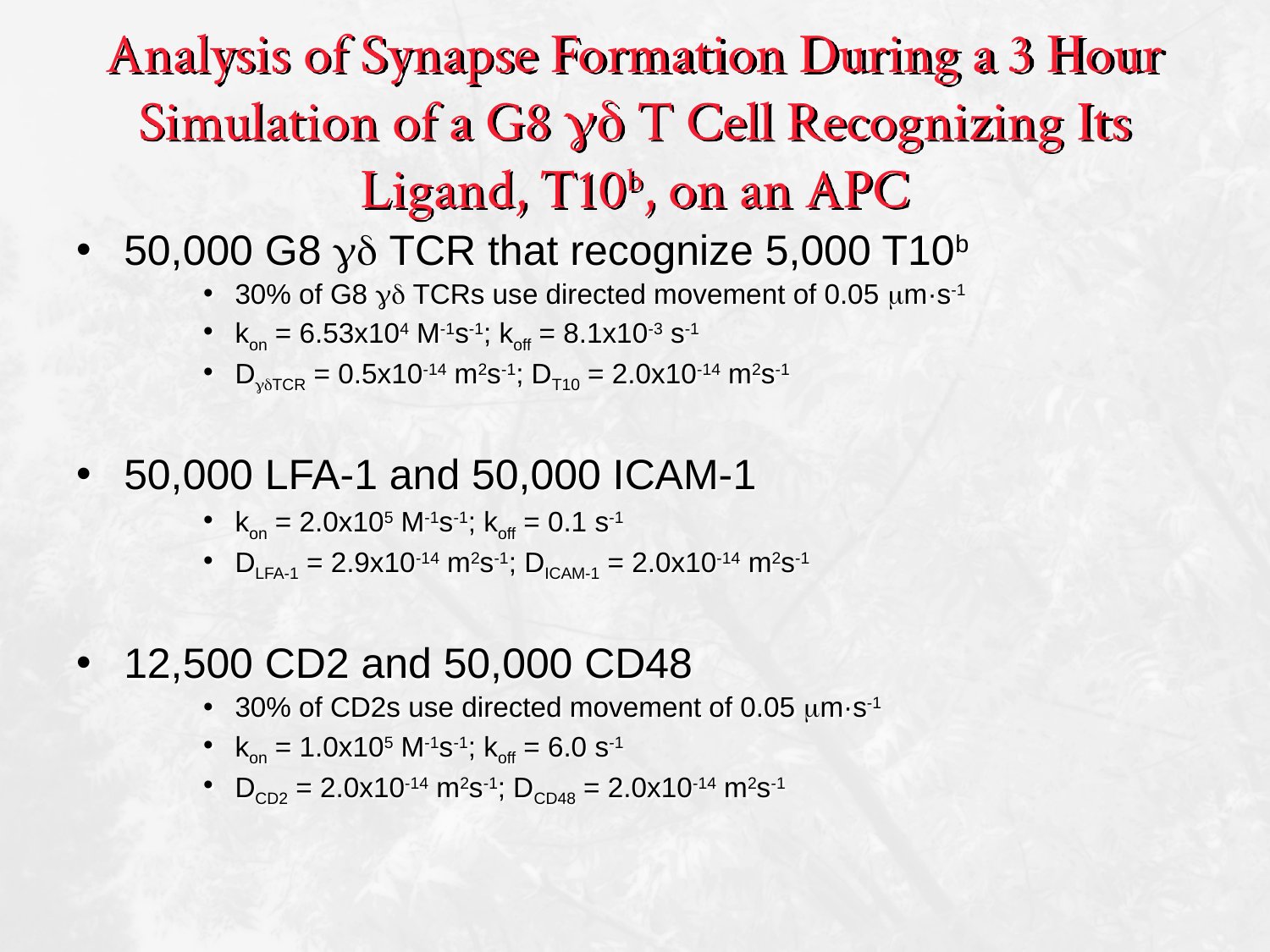

# Analysis of Synapse Formation During a 3 Hour Simulation of a G8 γδ T Cell Recognizing Its Ligand, T10b, on an APC
50,000 G8 γδ TCR that recognize 5,000 T10b
30% of G8 γδ TCRs use directed movement of 0.05 μm·s-1
kon = 6.53x104 M-1s-1; koff = 8.1x10-3 s-1
DγδTCR = 0.5x10-14 m2s-1; DT10 = 2.0x10-14 m2s-1

50,000 LFA-1 and 50,000 ICAM-1
kon = 2.0x105 M-1s-1; koff = 0.1 s-1
DLFA-1 = 2.9x10-14 m2s-1; DICAM-1 = 2.0x10-14 m2s-1

12,500 CD2 and 50,000 CD48
30% of CD2s use directed movement of 0.05 μm·s-1
kon = 1.0x105 M-1s-1; koff = 6.0 s-1
DCD2 = 2.0x10-14 m2s-1; DCD48 = 2.0x10-14 m2s-1